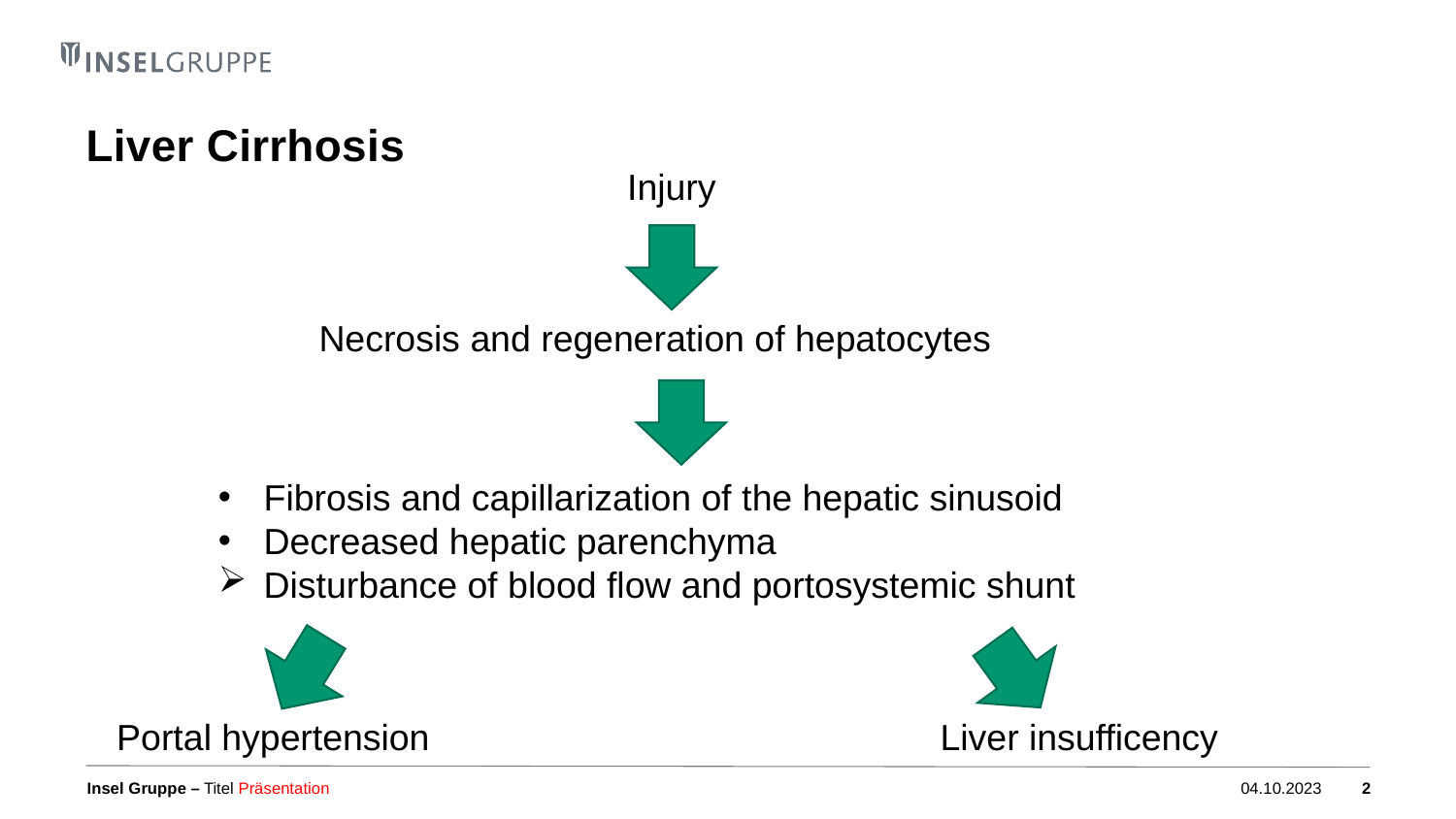

# Liver Cirrhosis
Injury

Necrosis and regeneration of hepatocytes

Fibrosis and capillarization of the hepatic sinusoid
Decreased hepatic parenchyma
Disturbance of blood flow and portosystemic shunt

Portal hypertension
Liver insufficency
Titel Präsentation
04.10.2023
2